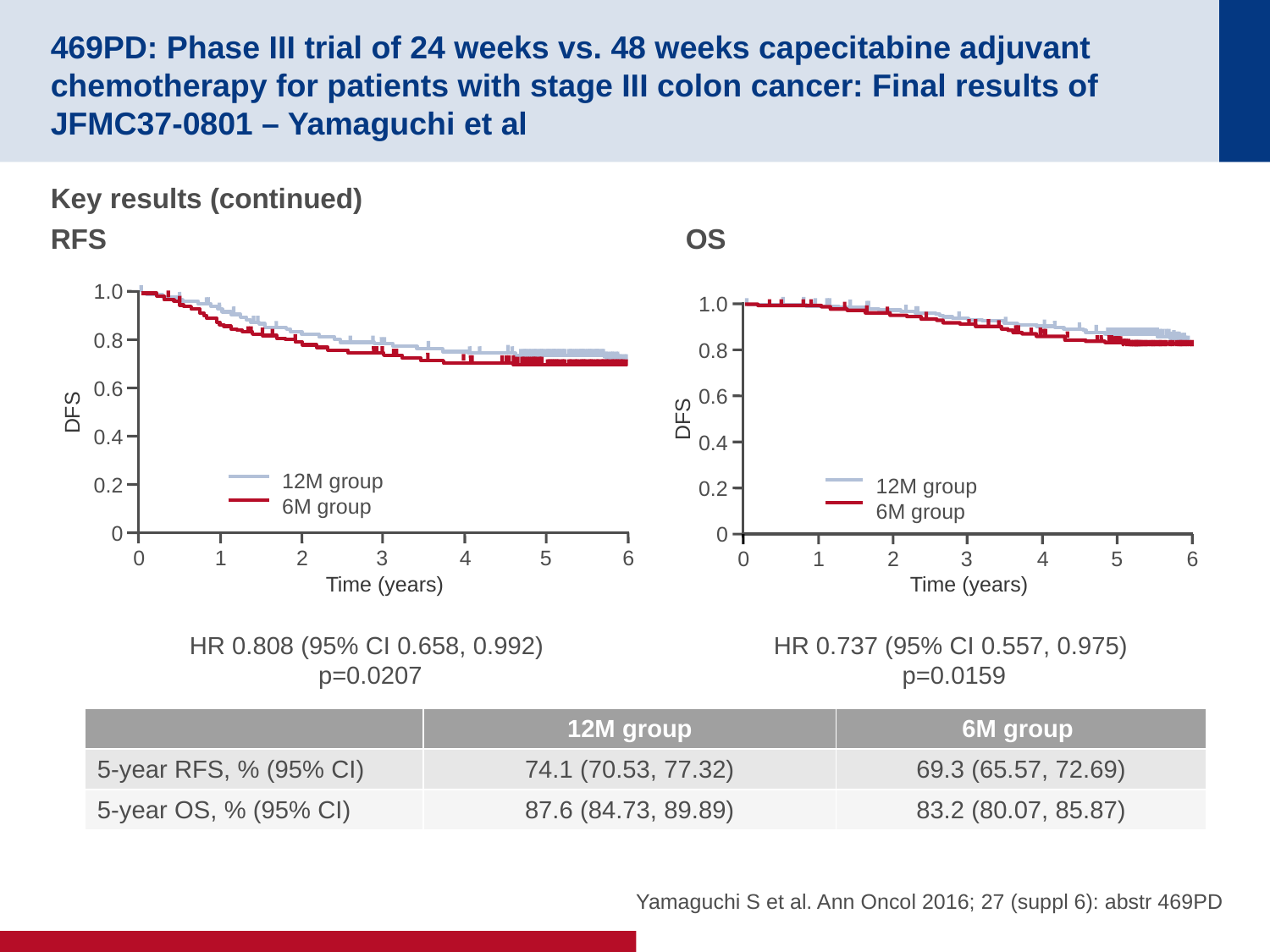

# 469PD: Phase III trial of 24 weeks vs. 48 weeks capecitabine adjuvant chemotherapy for patients with stage III colon cancer: Final results of JFMC37-0801 – Yamaguchi et al
Key results (continued)
RFS					OS

1.0

0.8
0.6
DFS
0.4
0.2
0
0
1
2
3
4
5
6
Time (years)
12M group
6M group

1.0

0.8
0.6
DFS
0.4
0.2
0
0
1
2
3
4
5
6
Time (years)

12M group
6M group
HR 0.808 (95% CI 0.658, 0.992)
p=0.0207
HR 0.737 (95% CI 0.557, 0.975)
p=0.0159
|  | 12M group | 6M group |
| --- | --- | --- |
| 5-year RFS, % (95% CI) | 74.1 (70.53, 77.32) | 69.3 (65.57, 72.69) |
| 5-year OS, % (95% CI) | 87.6 (84.73, 89.89) | 83.2 (80.07, 85.87) |
Yamaguchi S et al. Ann Oncol 2016; 27 (suppl 6): abstr 469PD